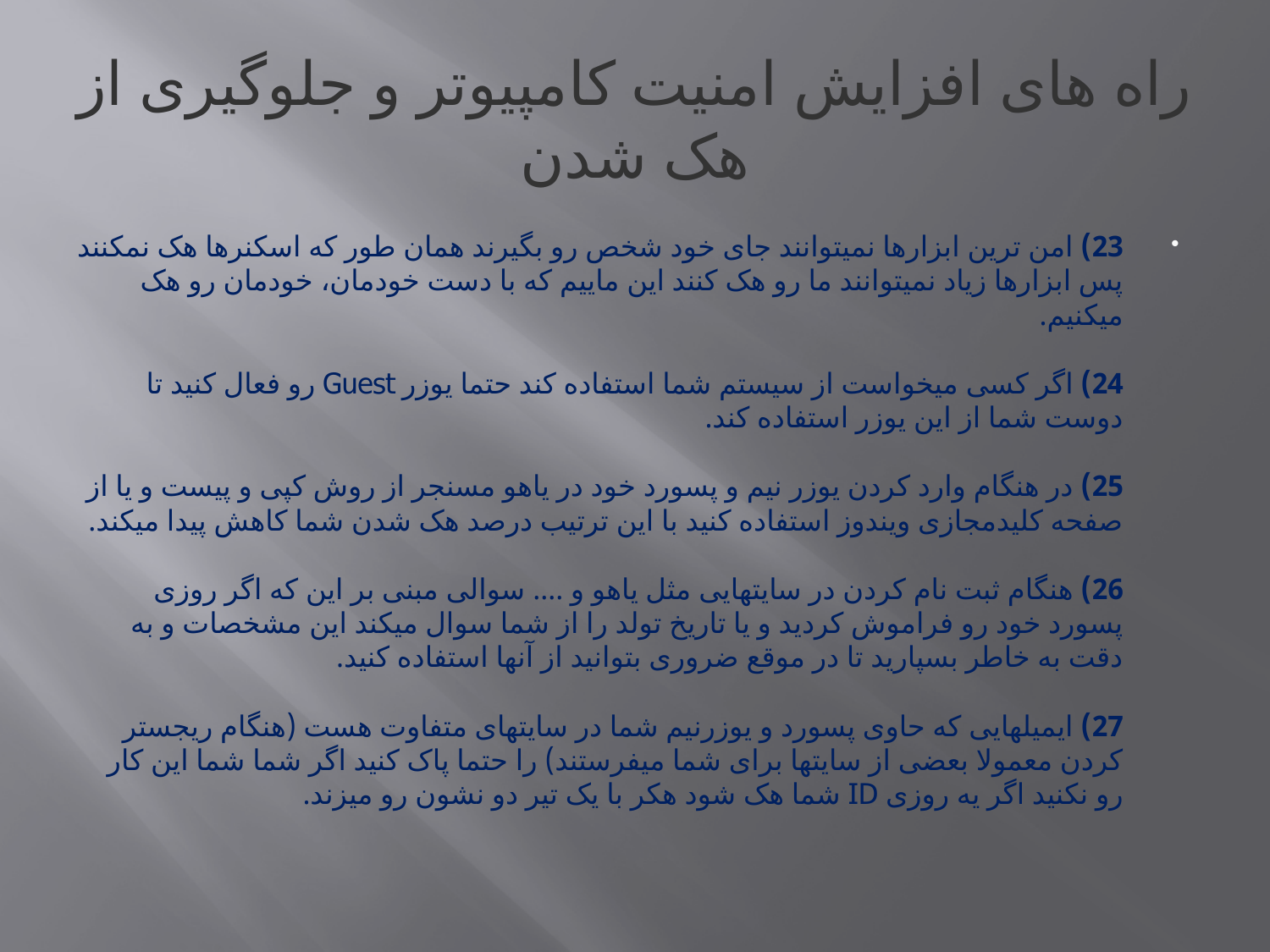

# راه های افزایش امنیت کامپیوتر و جلوگیری از هک شدن
23) امن ترین ابزارها نمیتوانند جای خود شخص رو بگیرند همان طور که اسکنرها هک نمکنند پس ابزارها زیاد نمیتوانند ما رو هک کنند این ماییم که با دست خودمان، خودمان رو هک میکنیم.
24) اگر کسی میخواست از سیستم شما استفاده کند حتما یوزر Guest رو فعال کنید تا دوست شما از این یوزر استفاده کند.
25) در هنگام وارد کردن یوزر نیم و پسورد خود در یاهو مسنجر از روش کپی و پیست و یا از صفحه کلیدمجازی ویندوز استفاده کنید با این ترتیب درصد هک شدن شما کاهش پیدا میکند.
26) هنگام ثبت نام کردن در سایتهایی مثل یاهو و .... سوالی مبنی بر این که اگر روزی پسورد خود رو فراموش کردید و یا تاریخ تولد را از شما سوال میکند این مشخصات و به دقت به خاطر بسپارید تا در موقع ضروری بتوانید از آنها استفاده کنید.
27) ایمیلهایی که حاوی پسورد و یوزرنیم شما در سایتهای متفاوت هست (هنگام ریجستر کردن معمولا بعضی از سایتها برای شما میفرستند) را حتما پاک کنید اگر شما شما این کار رو نکنید اگر یه روزی ID شما هک شود هکر با یک تیر دو نشون رو میزند.